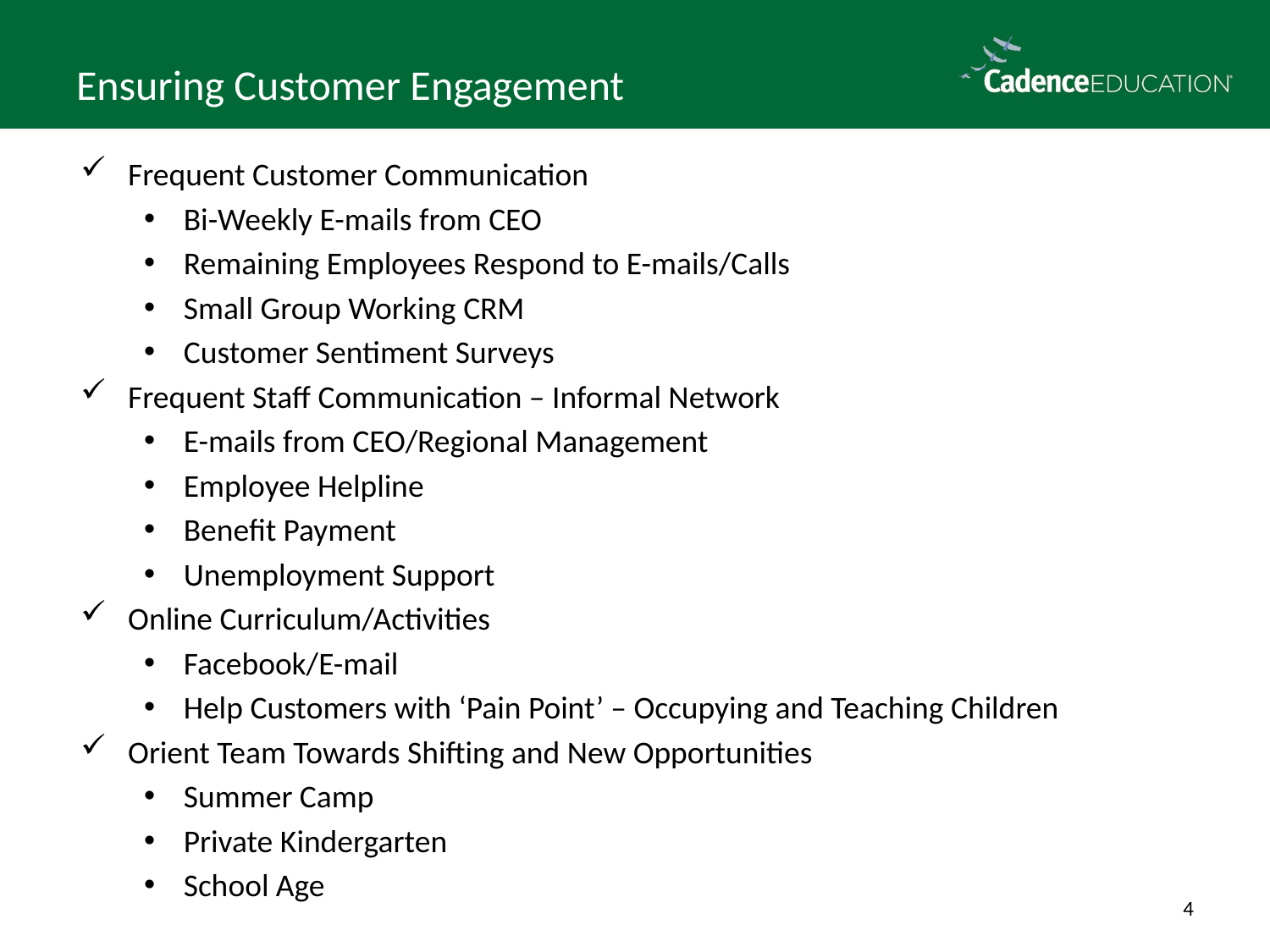

# Ensuring Customer Engagement
Frequent Customer Communication
Bi-Weekly E-mails from CEO
Remaining Employees Respond to E-mails/Calls
Small Group Working CRM
Customer Sentiment Surveys
Frequent Staff Communication – Informal Network
E-mails from CEO/Regional Management
Employee Helpline
Benefit Payment
Unemployment Support
Online Curriculum/Activities
Facebook/E-mail
Help Customers with ‘Pain Point’ – Occupying and Teaching Children
Orient Team Towards Shifting and New Opportunities
Summer Camp
Private Kindergarten
School Age
4